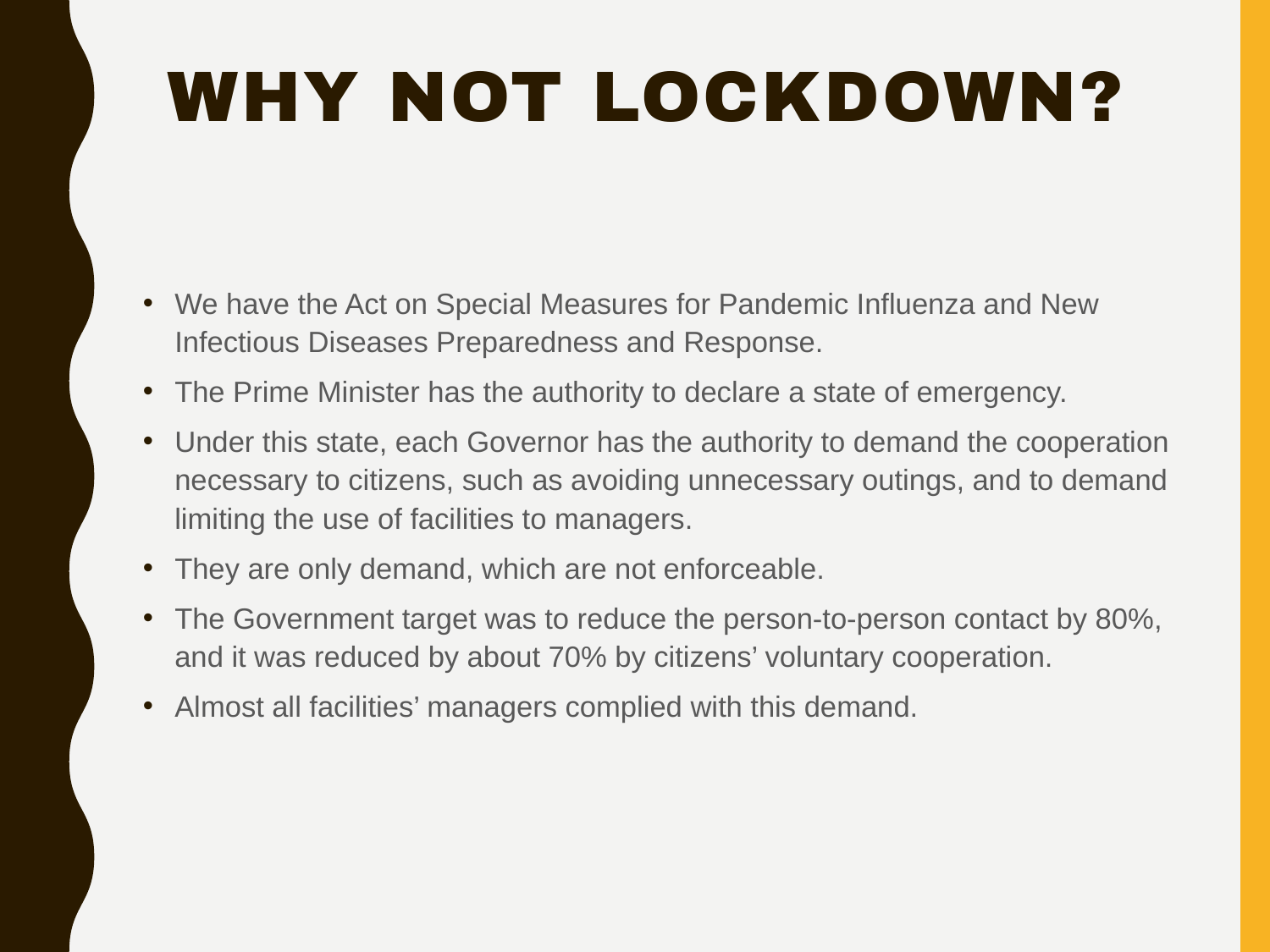

# Why not lockdown?
We have the Act on Special Measures for Pandemic Influenza and New Infectious Diseases Preparedness and Response.
The Prime Minister has the authority to declare a state of emergency.
Under this state, each Governor has the authority to demand the cooperation necessary to citizens, such as avoiding unnecessary outings, and to demand limiting the use of facilities to managers.
They are only demand, which are not enforceable.
The Government target was to reduce the person-to-person contact by 80%, and it was reduced by about 70% by citizens’ voluntary cooperation.
Almost all facilities’ managers complied with this demand.